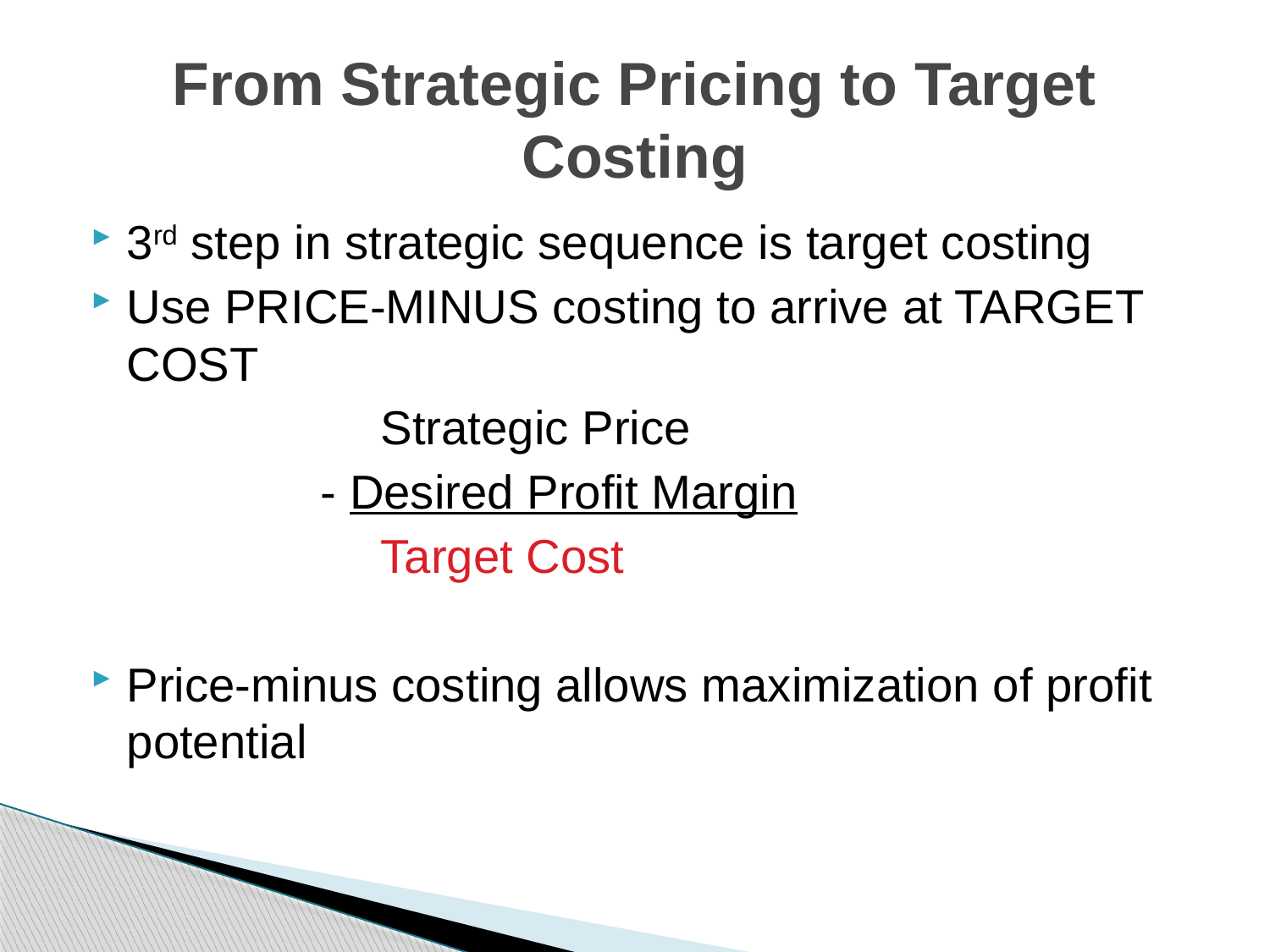

# From Strategic Pricing to Target Costing
3rd step in strategic sequence is target costing
Use PRICE-MINUS costing to arrive at TARGET COST
			Strategic Price
		     - Desired Profit Margin
			Target Cost

Price-minus costing allows maximization of profit potential